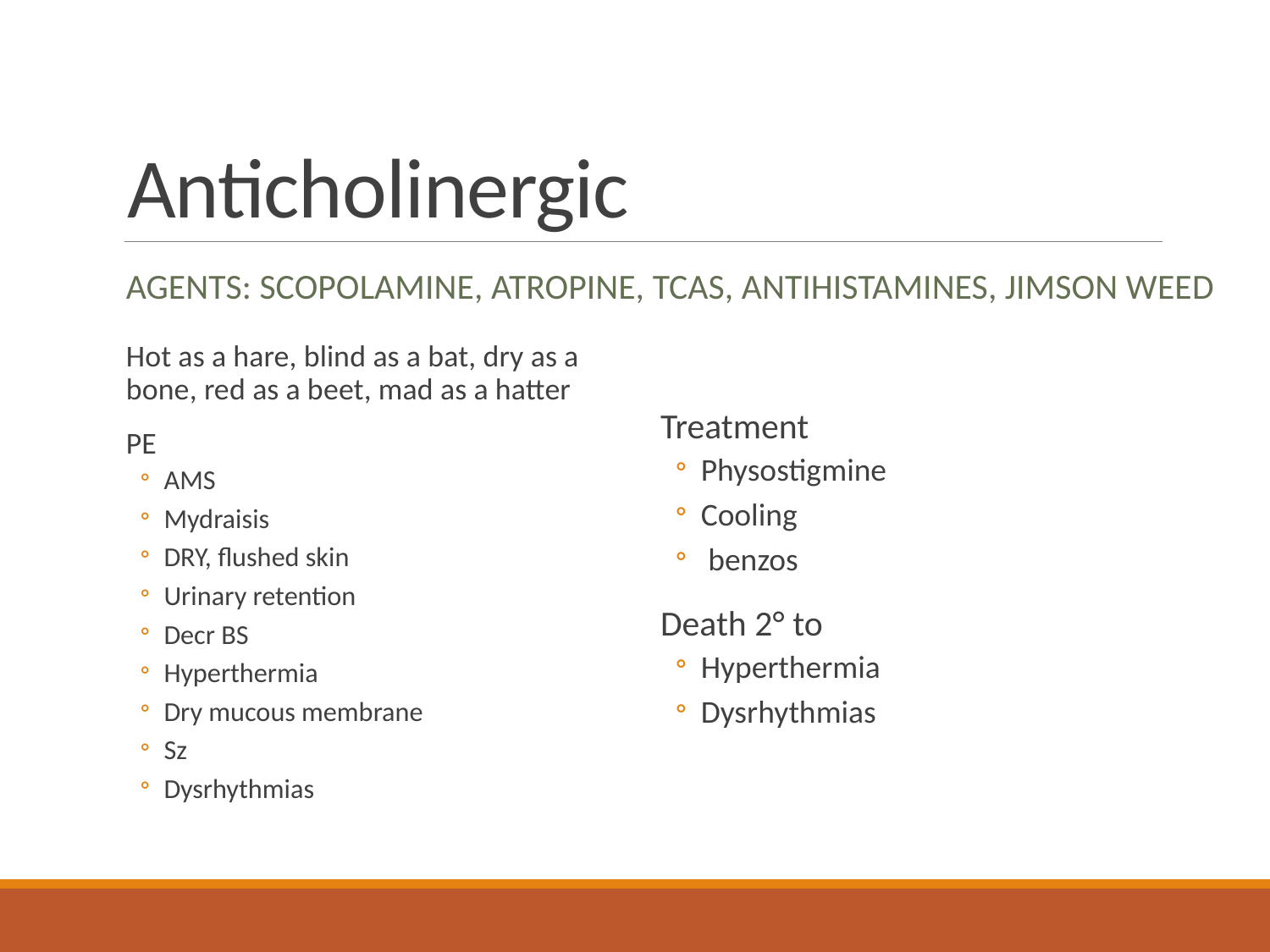

# Anticholinergic
Agents: scopolamine, atropine, TCAs, antihistamines, jimson weed
Hot as a hare, blind as a bat, dry as a bone, red as a beet, mad as a hatter
PE
AMS
Mydraisis
DRY, flushed skin
Urinary retention
Decr BS
Hyperthermia
Dry mucous membrane
Sz
Dysrhythmias
Treatment
Physostigmine
Cooling
 benzos
Death 2° to
Hyperthermia
Dysrhythmias